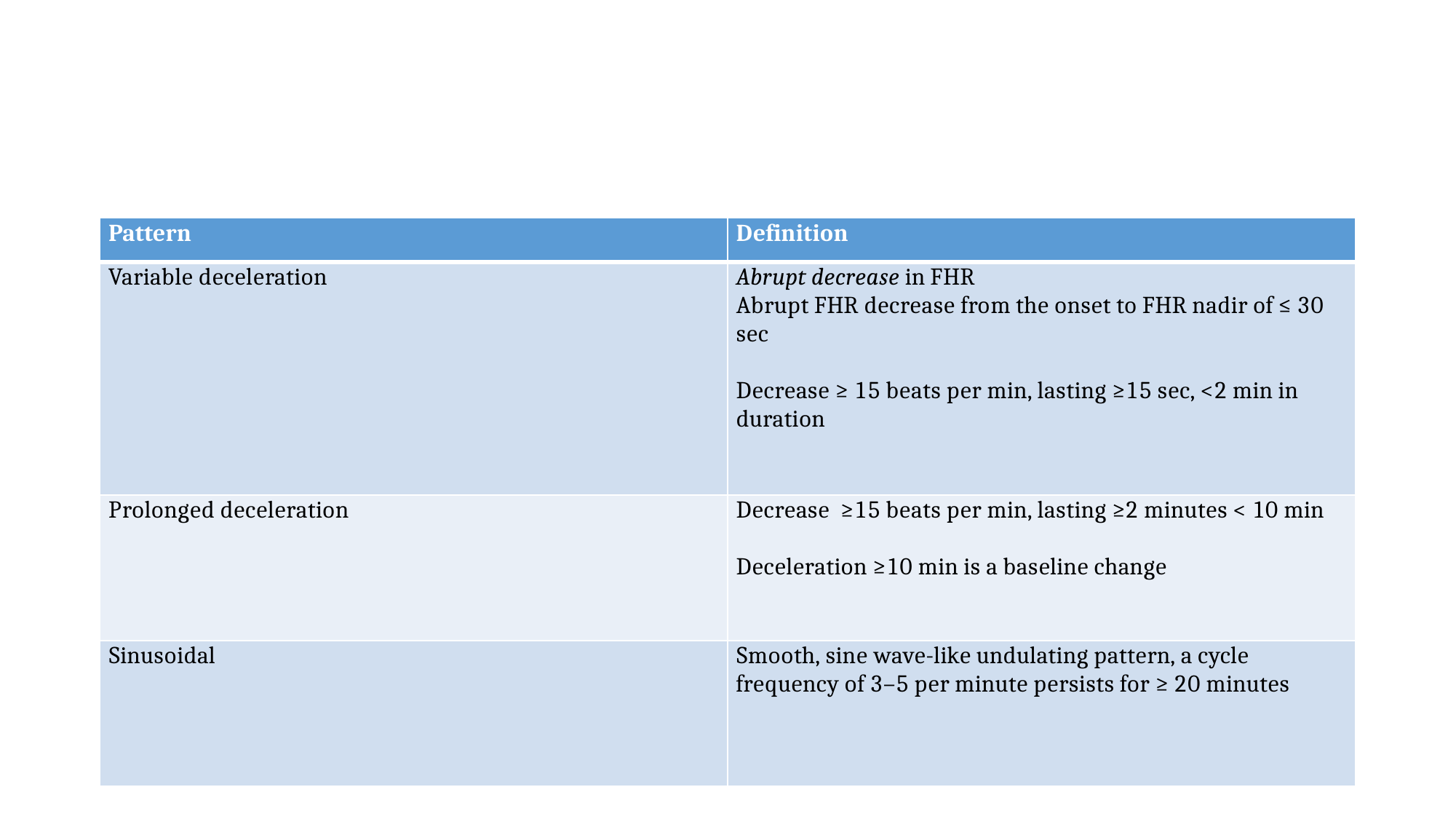

#
| Pattern | Definition |
| --- | --- |
| Variable deceleration | Abrupt decrease in FHR Abrupt FHR decrease from the onset to FHR nadir of ≤ 30 sec Decrease ≥ 15 beats per min, lasting ≥15 sec, <2 min in duration |
| Prolonged deceleration | Decrease ≥15 beats per min, lasting ≥2 minutes < 10 min Deceleration ≥10 min is a baseline change |
| Sinusoidal | Smooth, sine wave-like undulating pattern, a cycle frequency of 3–5 per minute persists for ≥ 20 minutes |